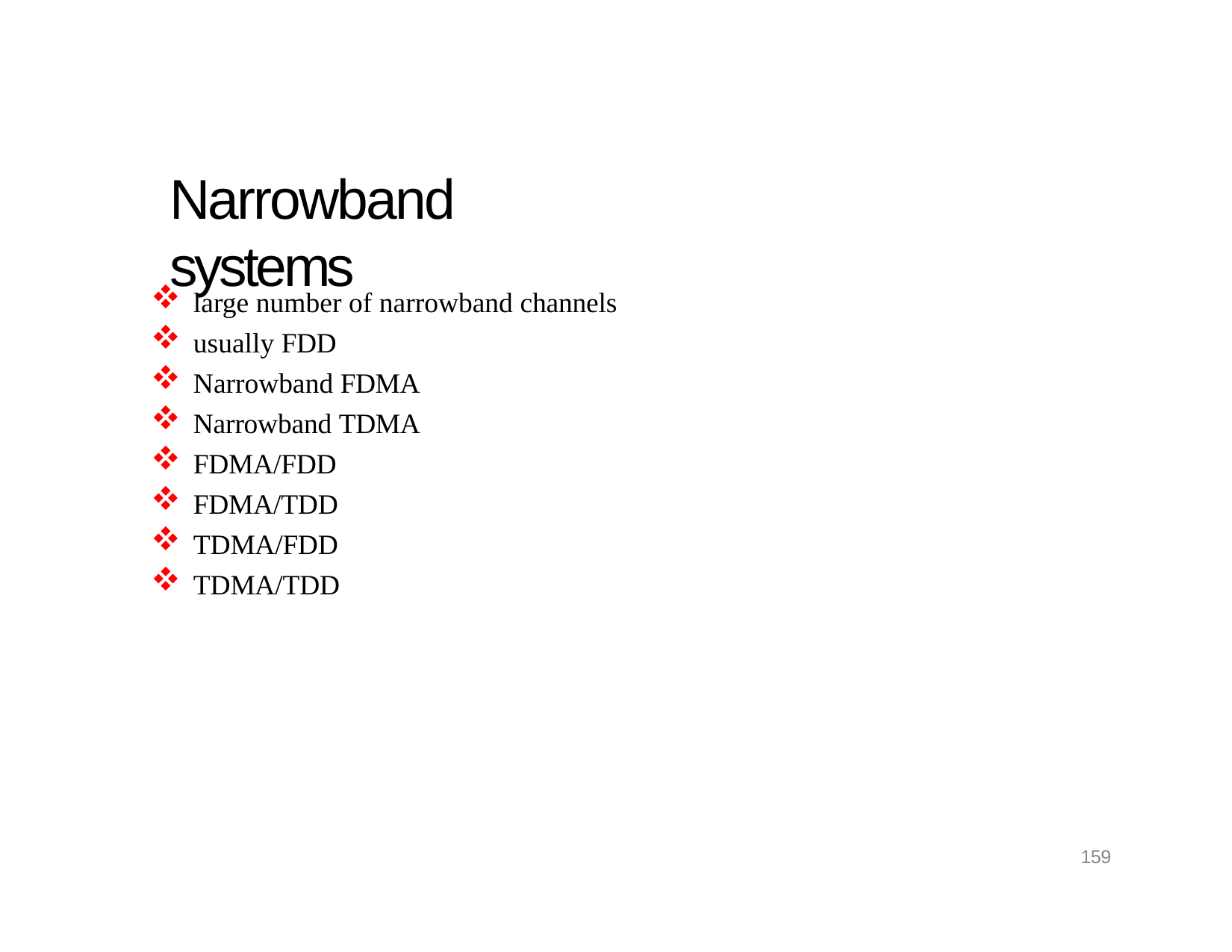

# Narrowband systems
large number of narrowband channels
usually FDD
Narrowband FDMA
Narrowband TDMA
FDMA/FDD
FDMA/TDD
TDMA/FDD
TDMA/TDD
159